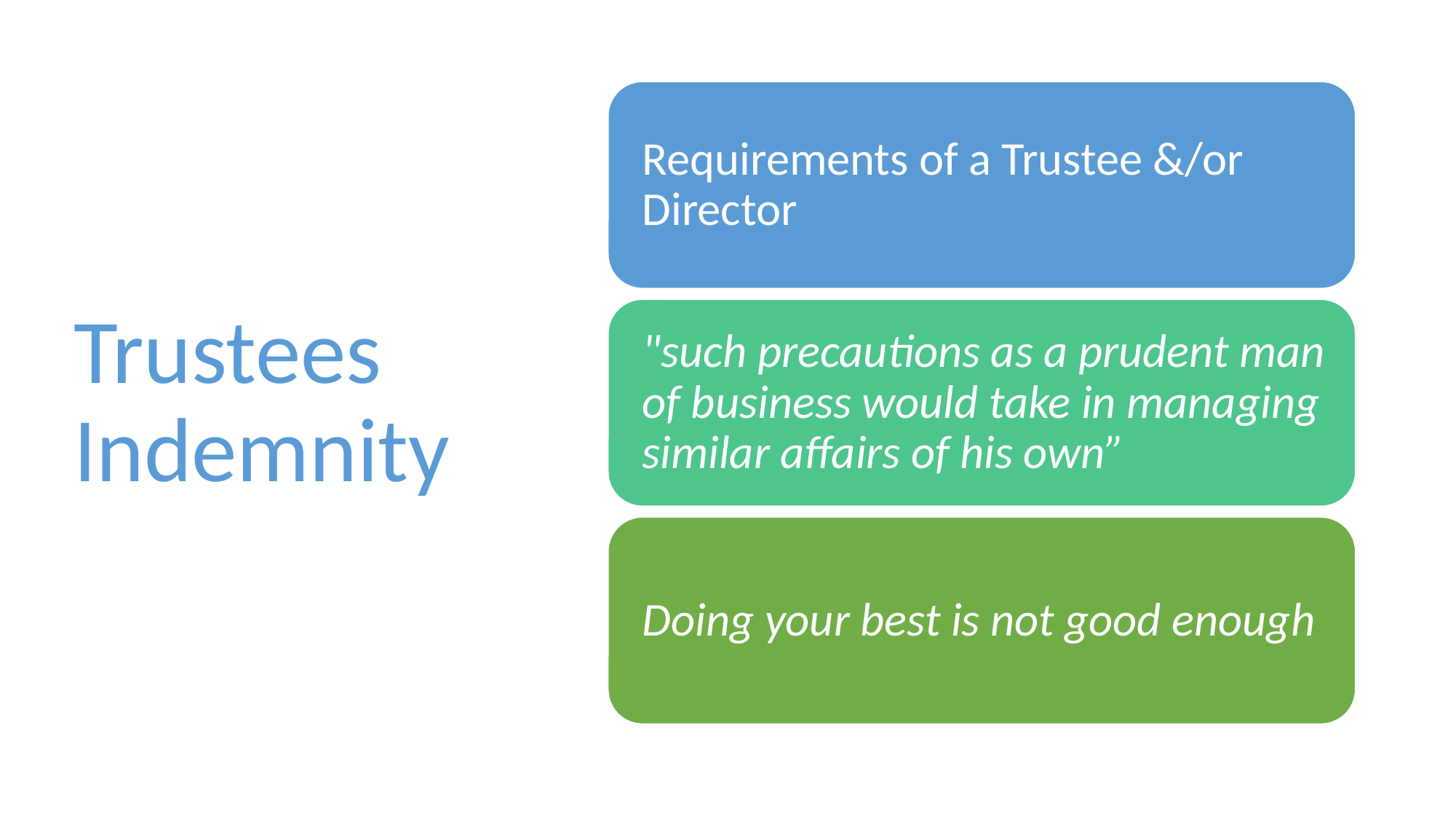

# Trustees Indemnity
Requirements of a Trustee &/or Director
"such precautions as a prudent man of business would take in managing similar affairs of his own”
Doing your best is not good enough